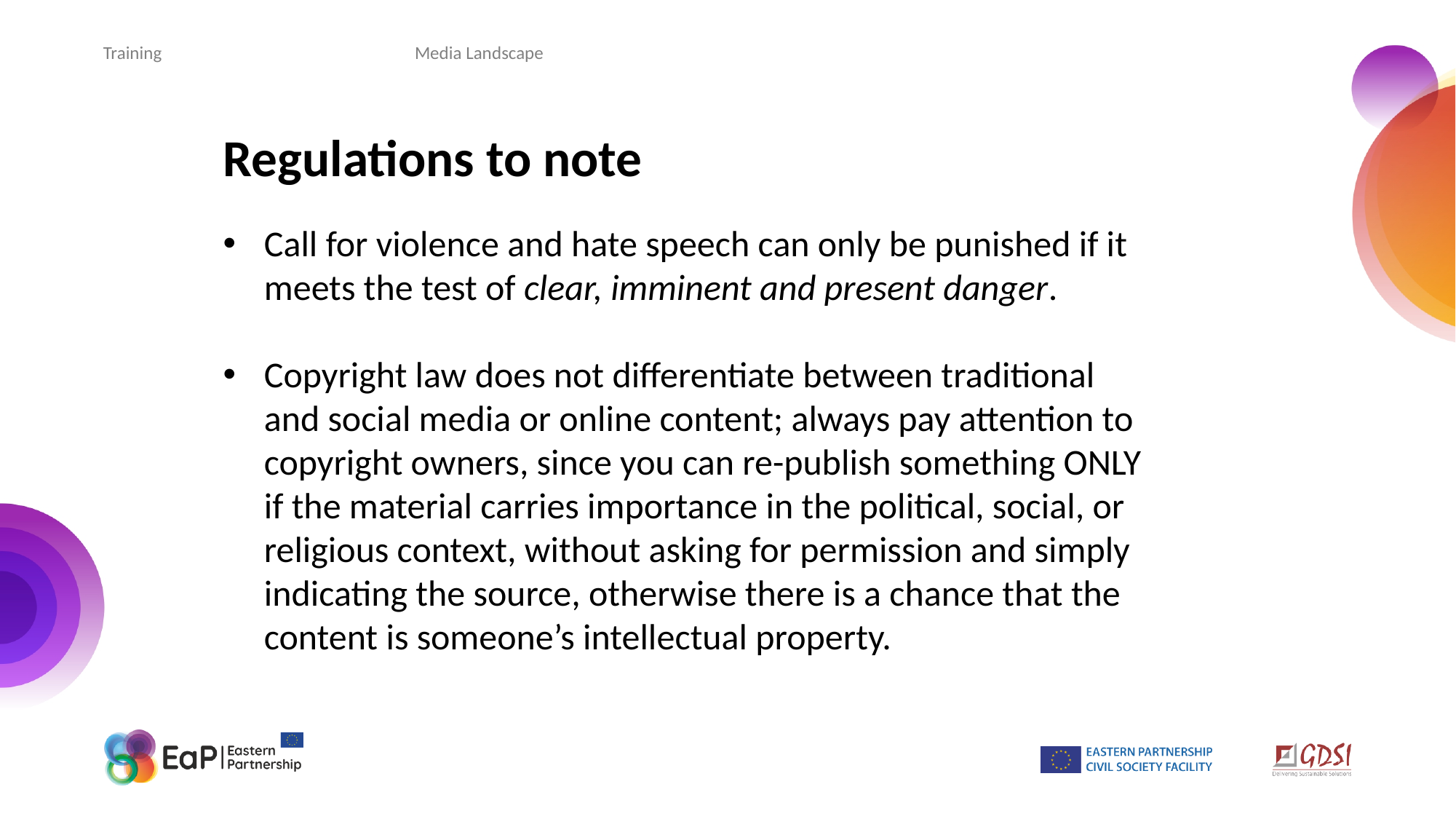

Training
Media Landscape
Regulations to note
Call for violence and hate speech can only be punished if it meets the test of clear, imminent and present danger.

Copyright law does not differentiate between traditional and social media or online content; always pay attention to copyright owners, since you can re-publish something ONLY if the material carries importance in the political, social, or religious context, without asking for permission and simply indicating the source, otherwise there is a chance that the content is someone’s intellectual property.